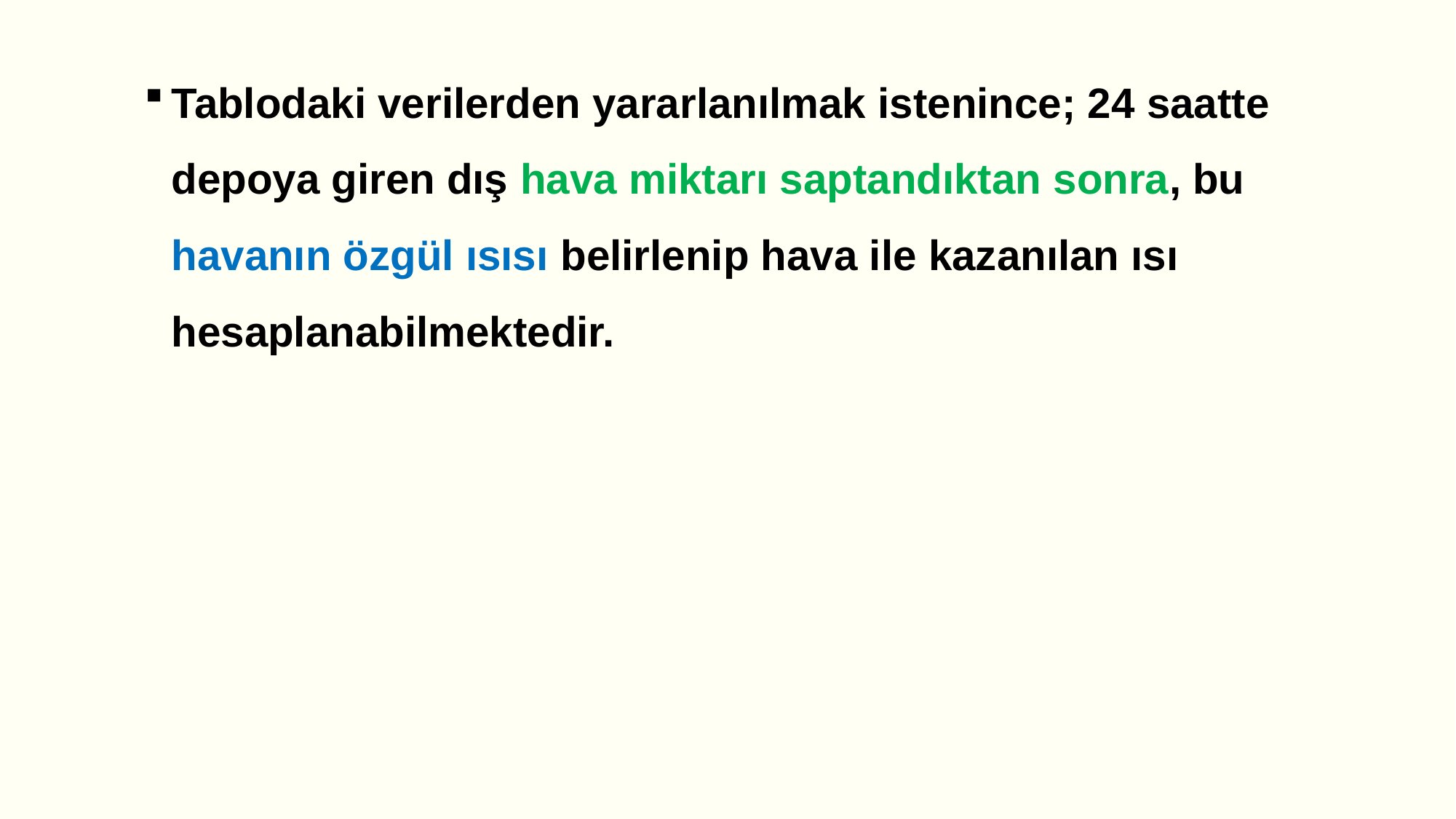

Tablodaki verilerden yararlanılmak istenince; 24 saatte depoya giren dış hava miktarı saptandıktan sonra, bu havanın özgül ısısı belirlenip hava ile kazanılan ısı hesaplanabilmektedir.